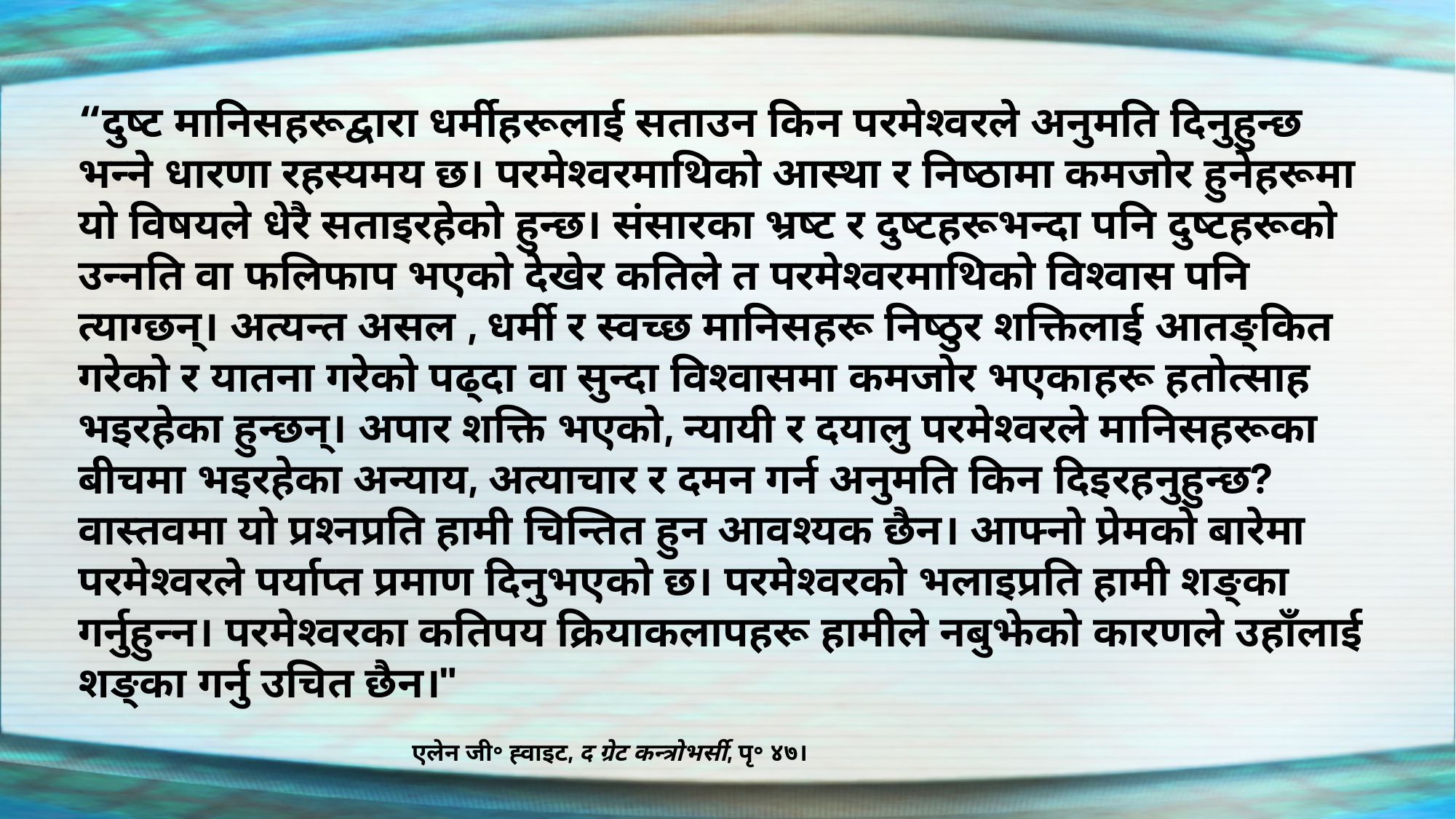

“दुष्ट मानिसहरूद्वारा धर्मीहरूलाई सताउन किन परमेश्वरले अनुमति दिनुहुन्छ भन्ने धारणा रहस्यमय छ। परमेश्वरमाथिको आस्था र निष्ठामा कमजोर हुनेहरूमा यो विषयले धेरै सताइरहेको हुन्छ। संसारका भ्रष्ट र दुष्टहरूभन्दा पनि दुष्टहरूको उन्नति वा फलिफाप भएको देखेर कतिले त परमेश्वरमाथिको विश्‍वास पनि त्याग्छन्। अत्यन्त असल , धर्मी र स्वच्छ मानिसहरू निष्ठुर शक्तिलाई आतङ्कित गरेको र यातना गरेको पढ्दा वा सुन्दा विश्‍वासमा कमजोर भएकाहरू हतोत्साह भइरहेका हुन्छन्। अपार शक्ति भएको, न्यायी र दयालु परमेश्वरले मानिसहरूका बीचमा भइरहेका अन्याय, अत्याचार र दमन गर्न अनुमति किन दिइरहनुहुन्छ? वास्तवमा यो प्रश्‍नप्रति हामी चिन्तित हुन आवश्यक छैन। आफ्नो प्रेमको बारेमा परमेश्वरले पर्याप्‍त प्रमाण दिनुभएको छ। परमेश्वरको भलाइप्रति हामी शङ्का गर्नुहुन्न। परमेश्वरका कतिपय क्रियाकलापहरू हामीले नबुझेको कारणले उहाँलाई शङ्का गर्नु उचित छैन।"

                                                               एलेन जी॰ ह्वाइट, द ग्रेट कन्त्रोभर्सी, पृ॰ ४७।